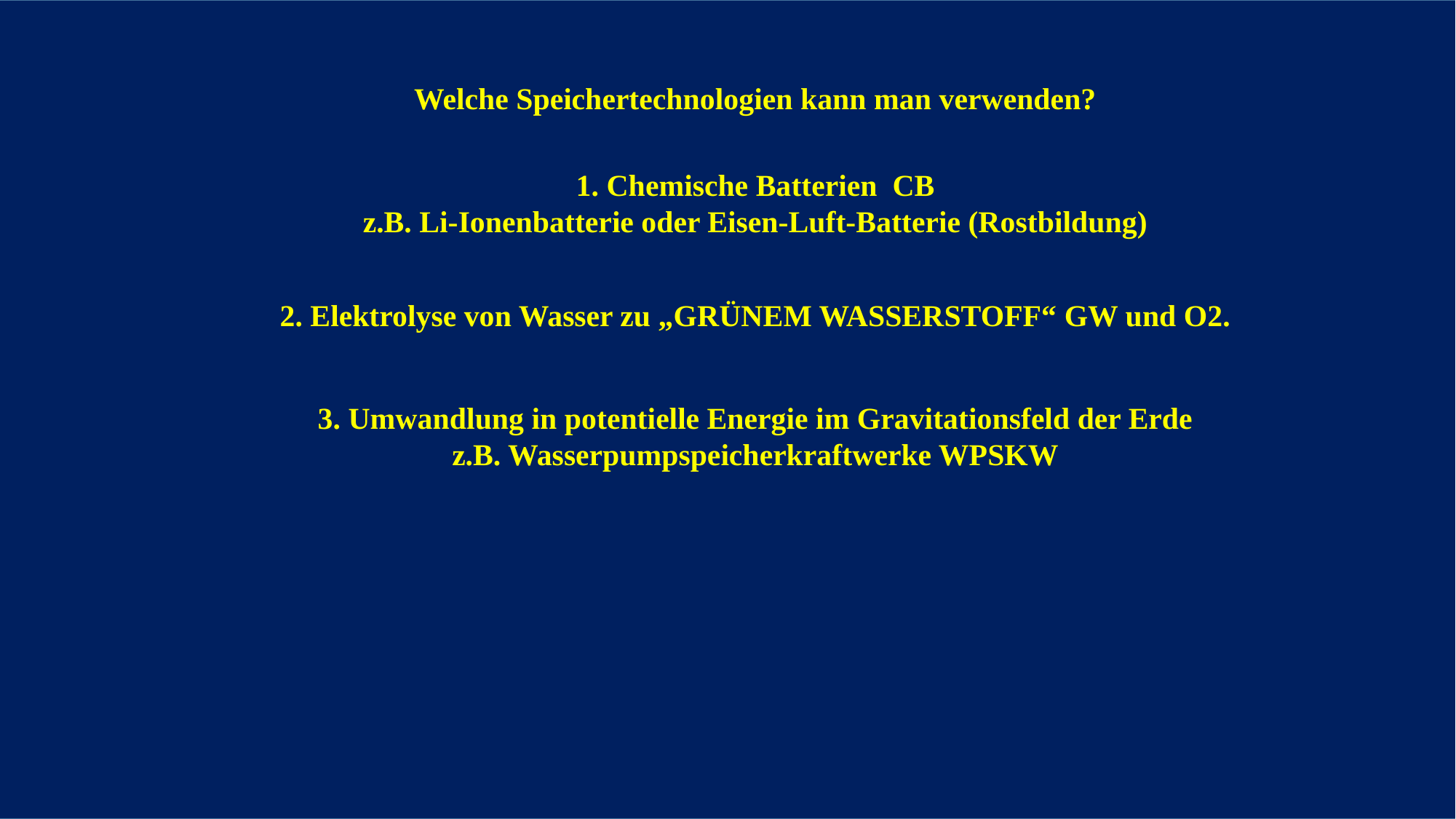

Welche Speichertechnologien kann man verwenden?
1. Chemische Batterien  CB
z.B. Li-Ionenbatterie oder Eisen-Luft-Batterie (Rostbildung)
2. Elektrolyse von Wasser zu „GRÜNEM WASSERSTOFF“ GW und O2.
3. Umwandlung in potentielle Energie im Gravitationsfeld der Erde
z.B. Wasserpumpspeicherkraftwerke WPSKW